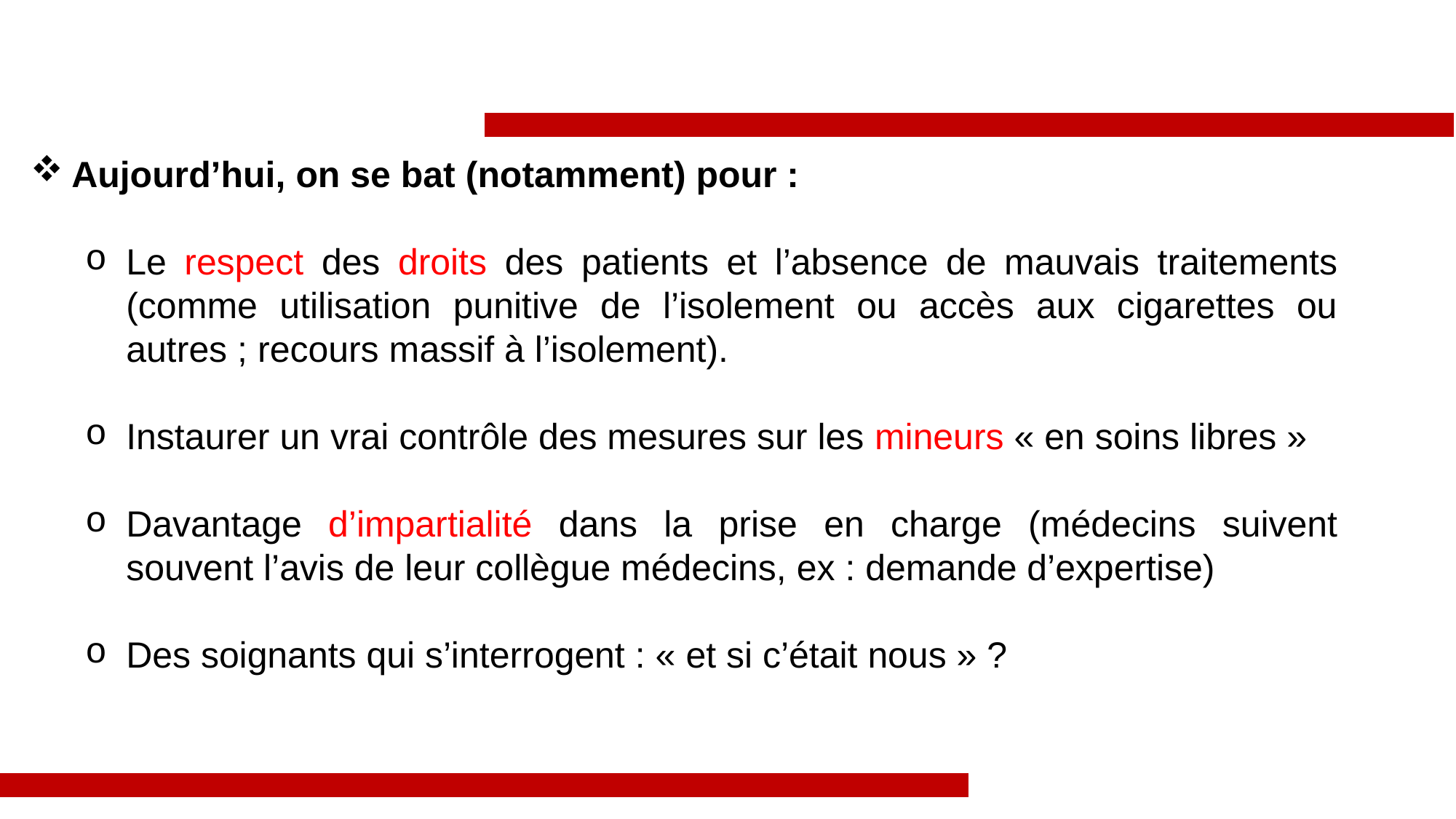

Aujourd’hui, on se bat (notamment) pour :

Le respect des droits des patients et l’absence de mauvais traitements (comme utilisation punitive de l’isolement ou accès aux cigarettes ou autres ; recours massif à l’isolement).

Instaurer un vrai contrôle des mesures sur les mineurs « en soins libres »

Davantage d’impartialité dans la prise en charge (médecins suivent souvent l’avis de leur collègue médecins, ex : demande d’expertise)

Des soignants qui s’interrogent : « et si c’était nous » ?